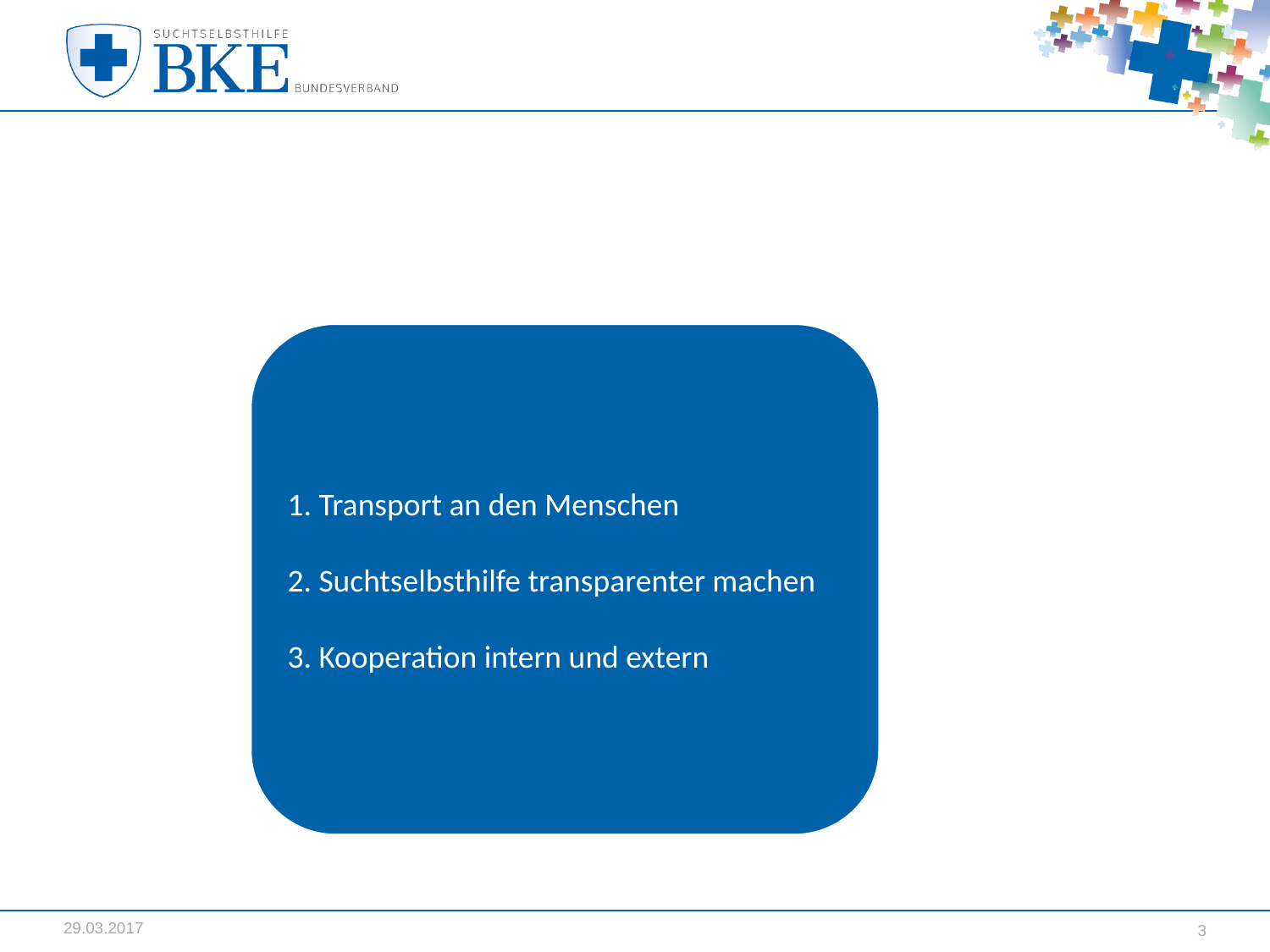

1. Transport an den Menschen

2. Suchtselbsthilfe transparenter machen

3. Kooperation intern und extern
29.03.2017
3